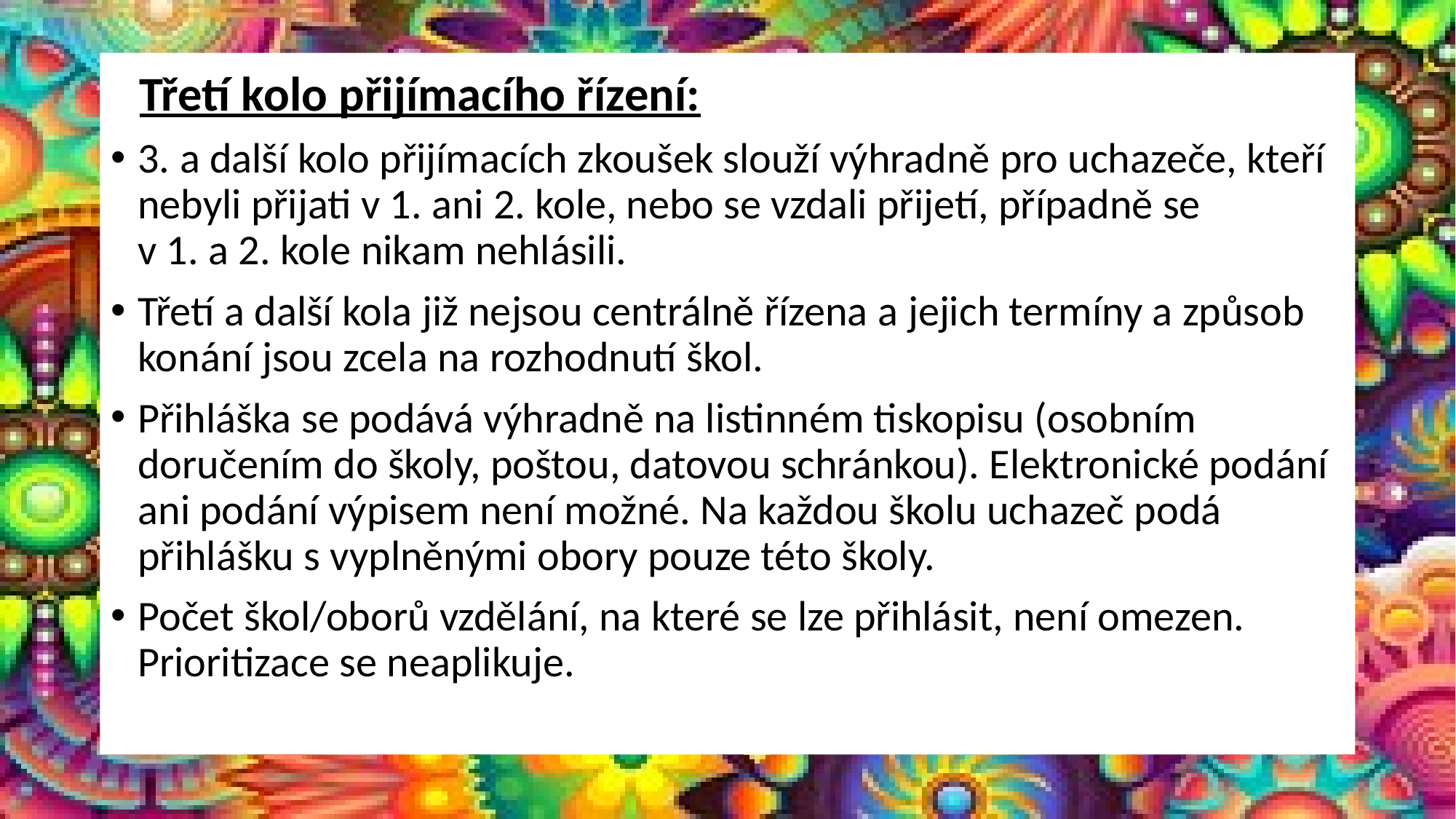

Třetí kolo přijímacího řízení:
3. a další kolo přijímacích zkoušek slouží výhradně pro uchazeče, kteří nebyli přijati v 1. ani 2. kole, nebo se vzdali přijetí, případně se          v 1. a 2. kole nikam nehlásili.
Třetí a další kola již nejsou centrálně řízena a jejich termíny a způsob konání jsou zcela na rozhodnutí škol.
Přihláška se podává výhradně na listinném tiskopisu (osobním doručením do školy, poštou, datovou schránkou). Elektronické podání ani podání výpisem není možné. Na každou školu uchazeč podá přihlášku s vyplněnými obory pouze této školy.
Počet škol/oborů vzdělání, na které se lze přihlásit, není omezen. Prioritizace se neaplikuje.